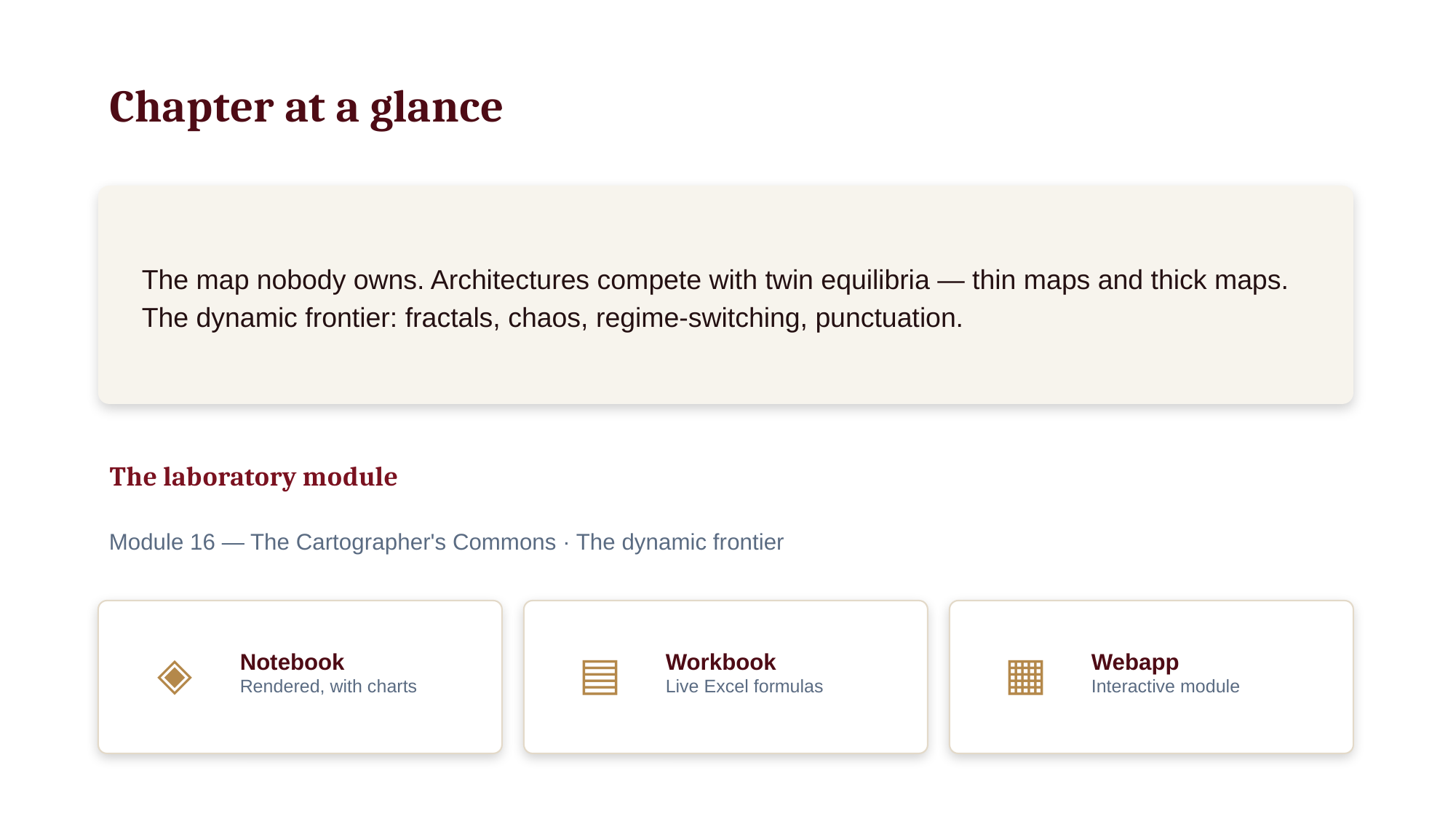

Chapter at a glance

The map nobody owns. Architectures compete with twin equilibria — thin maps and thick maps. The dynamic frontier: fractals, chaos, regime-switching, punctuation.
The laboratory module
Module 16 — The Cartographer's Commons · The dynamic frontier

◈
Notebook
Rendered, with charts
▤
Workbook
Live Excel formulas
▦
Webapp
Interactive module